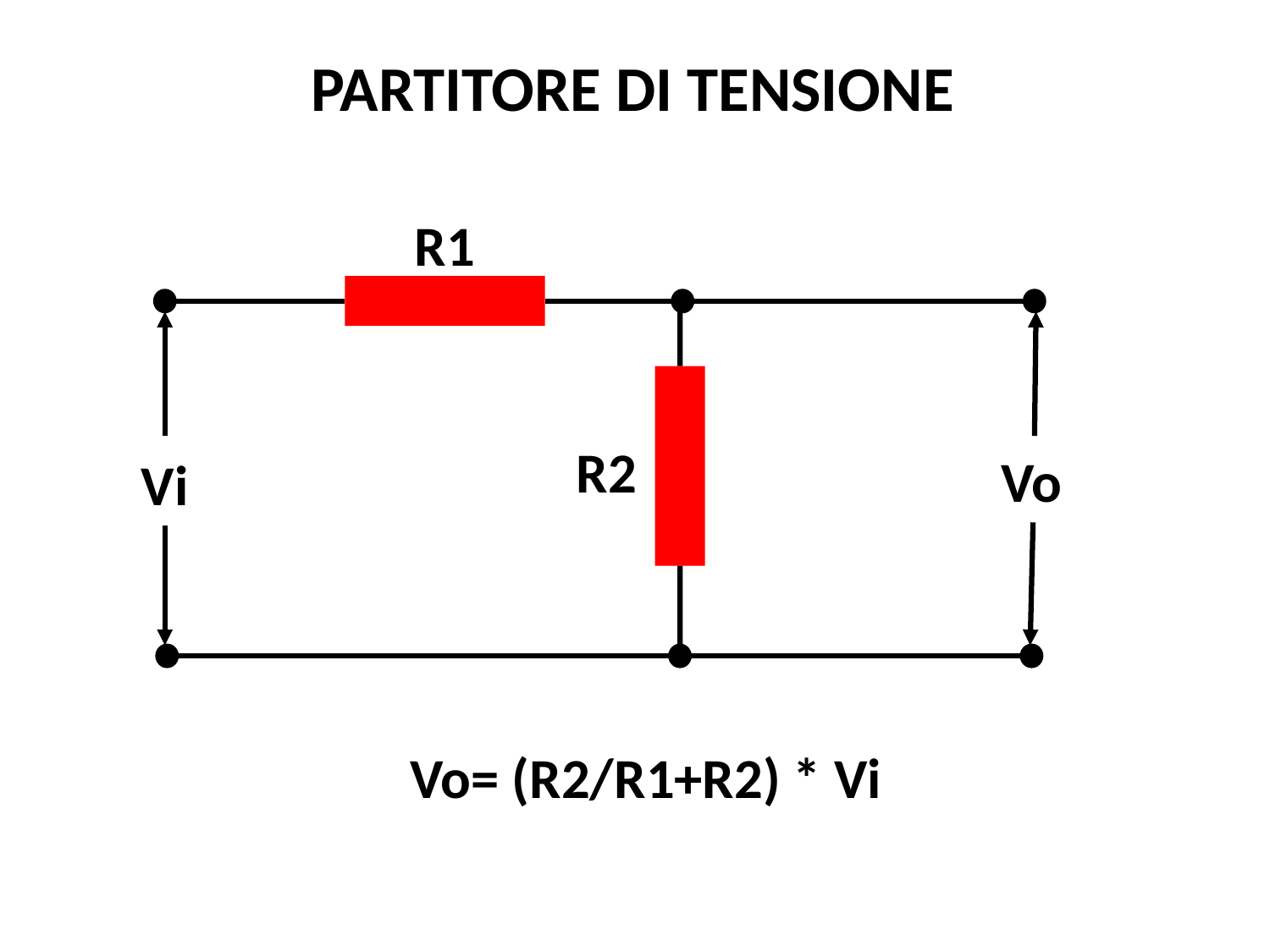

PARTITORE DI TENSIONE
R1

R2
Vo

Vi

Vo= (R2/R1+R2) * Vi